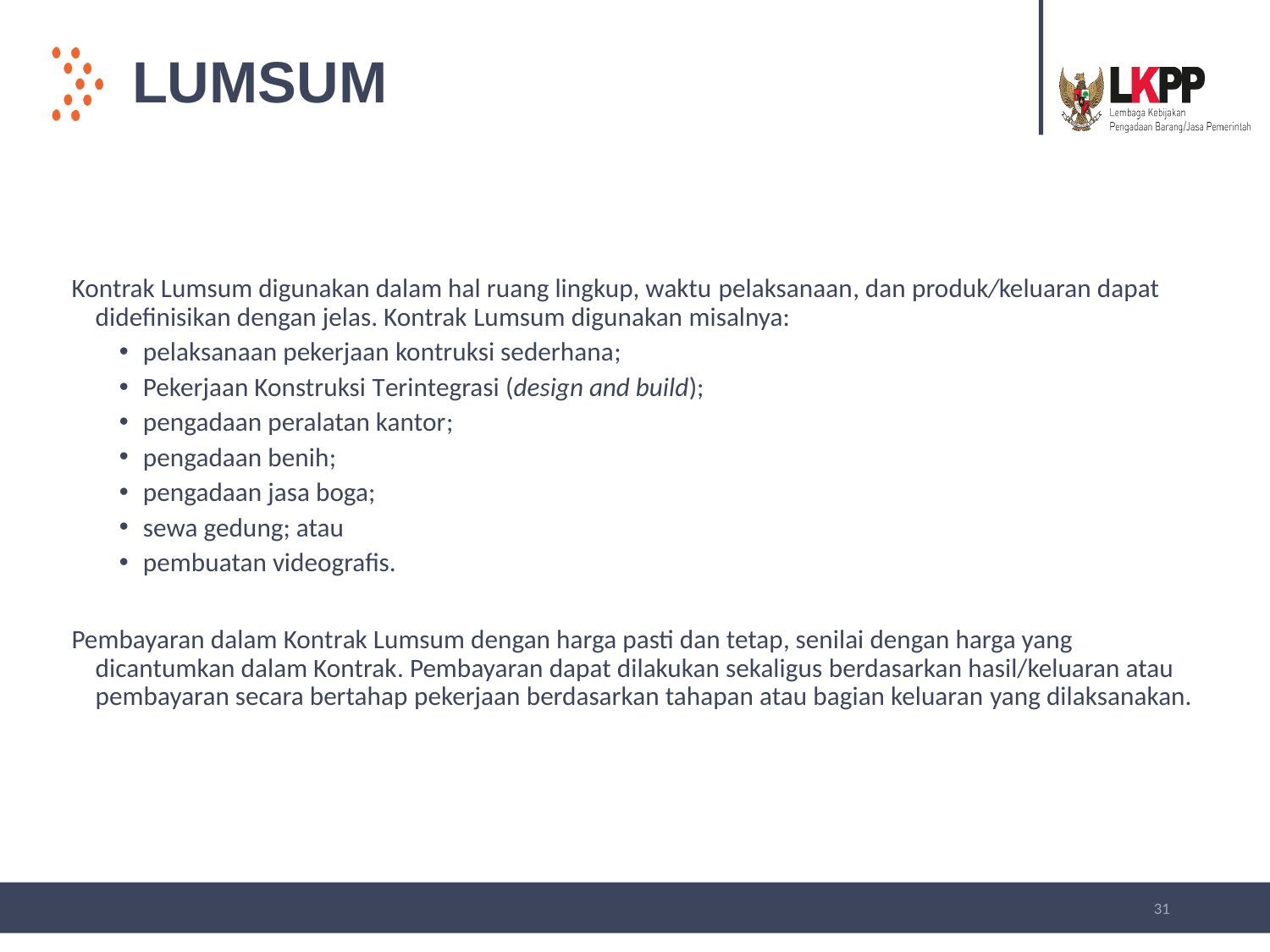

# LUMSUM
Kontrak Lumsum digunakan dalam hal ruang lingkup, waktu pelaksanaan, dan produk/keluaran dapat didefinisikan dengan jelas. Kontrak Lumsum digunakan misalnya:
pelaksanaan pekerjaan kontruksi sederhana;
Pekerjaan Konstruksi Terintegrasi (design and build);
pengadaan peralatan kantor;
pengadaan benih;
pengadaan jasa boga;
sewa gedung; atau
pembuatan videografis.

Pembayaran dalam Kontrak Lumsum dengan harga pasti dan tetap, senilai dengan harga yang dicantumkan dalam Kontrak. Pembayaran dapat dilakukan sekaligus berdasarkan hasil/keluaran atau pembayaran secara bertahap pekerjaan berdasarkan tahapan atau bagian keluaran yang dilaksanakan.
31